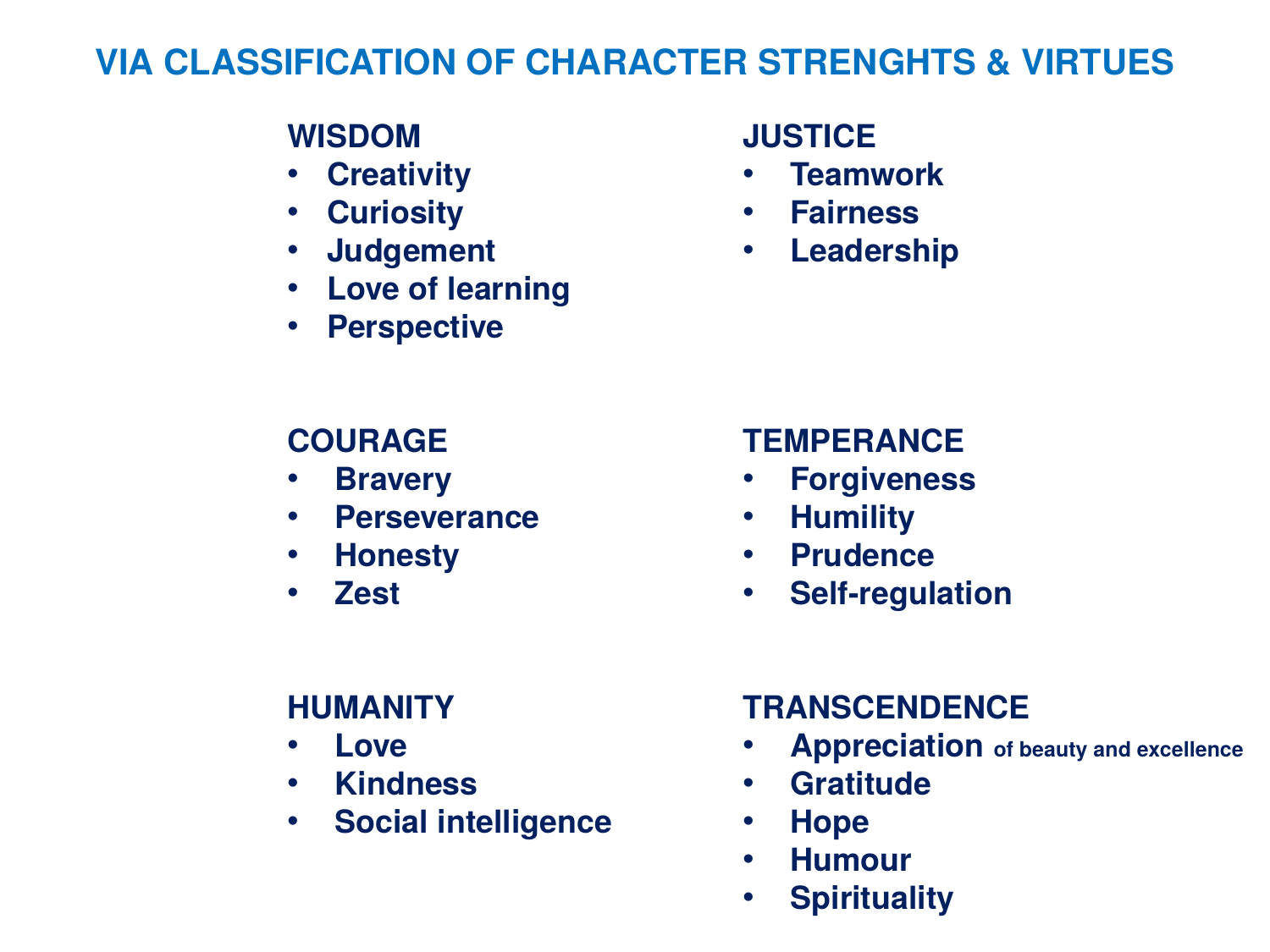

# VIA CLASSIFICATION OF CHARACTER STRENGHTS & VIRTUES
WISDOM
Creativity
Curiosity
Judgement
Love of learning
Perspective

COURAGE
Bravery
Perseverance
Honesty
Zest

HUMANITY
Love
Kindness
Social intelligence
JUSTICE
Teamwork
Fairness
Leadership

TEMPERANCE
Forgiveness
Humility
Prudence
Self-regulation

TRANSCENDENCE
Appreciation of beauty and excellence
Gratitude
Hope
Humour
Spirituality